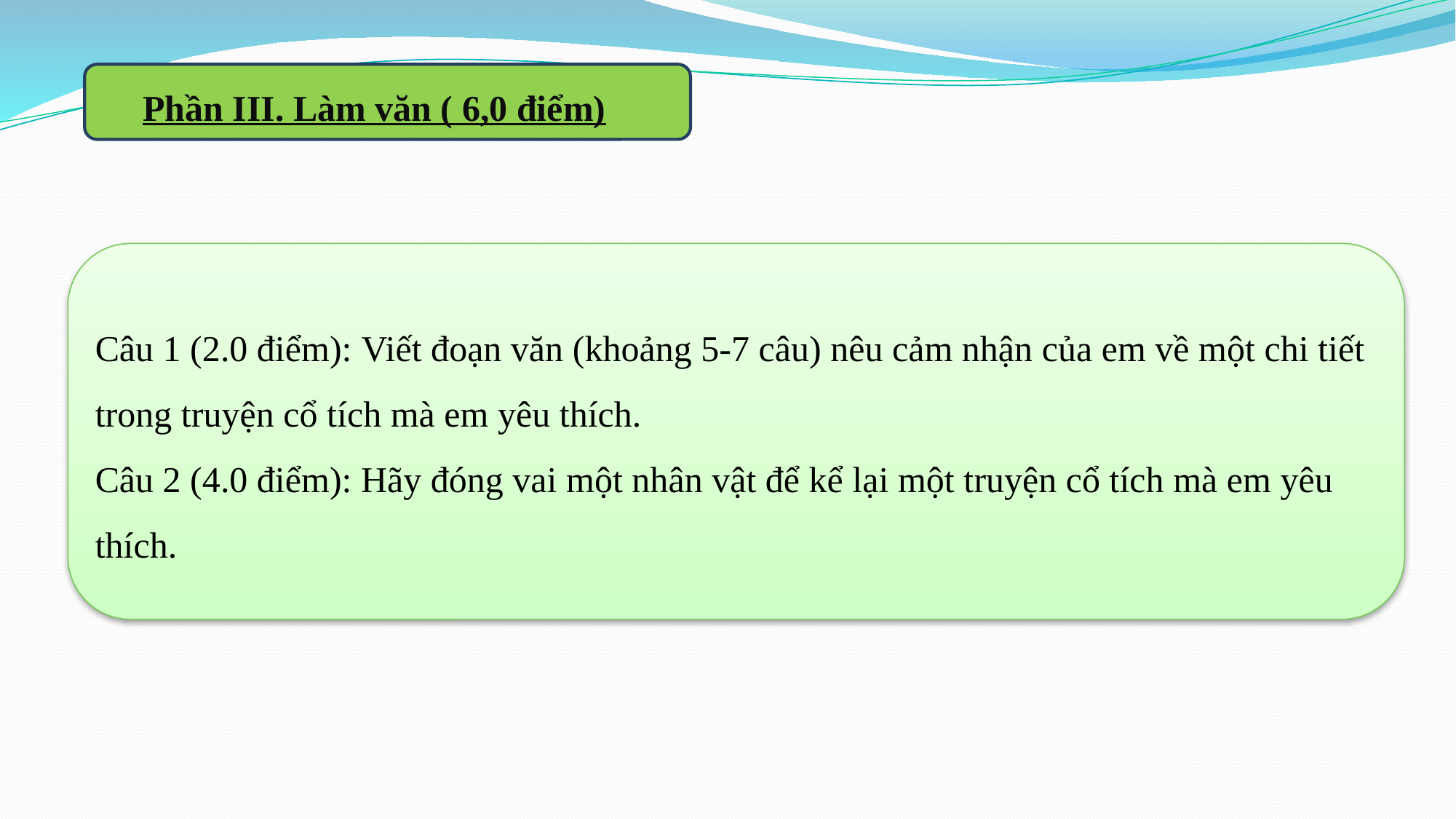

Phần III. Làm văn ( 6,0 điểm)

Câu 1 (2.0 điểm): Viết đoạn văn (khoảng 5-7 câu) nêu cảm nhận của em về một chi tiết trong truyện cổ tích mà em yêu thích.
Câu 2 (4.0 điểm): Hãy đóng vai một nhân vật để kể lại một truyện cổ tích mà em yêu thích.